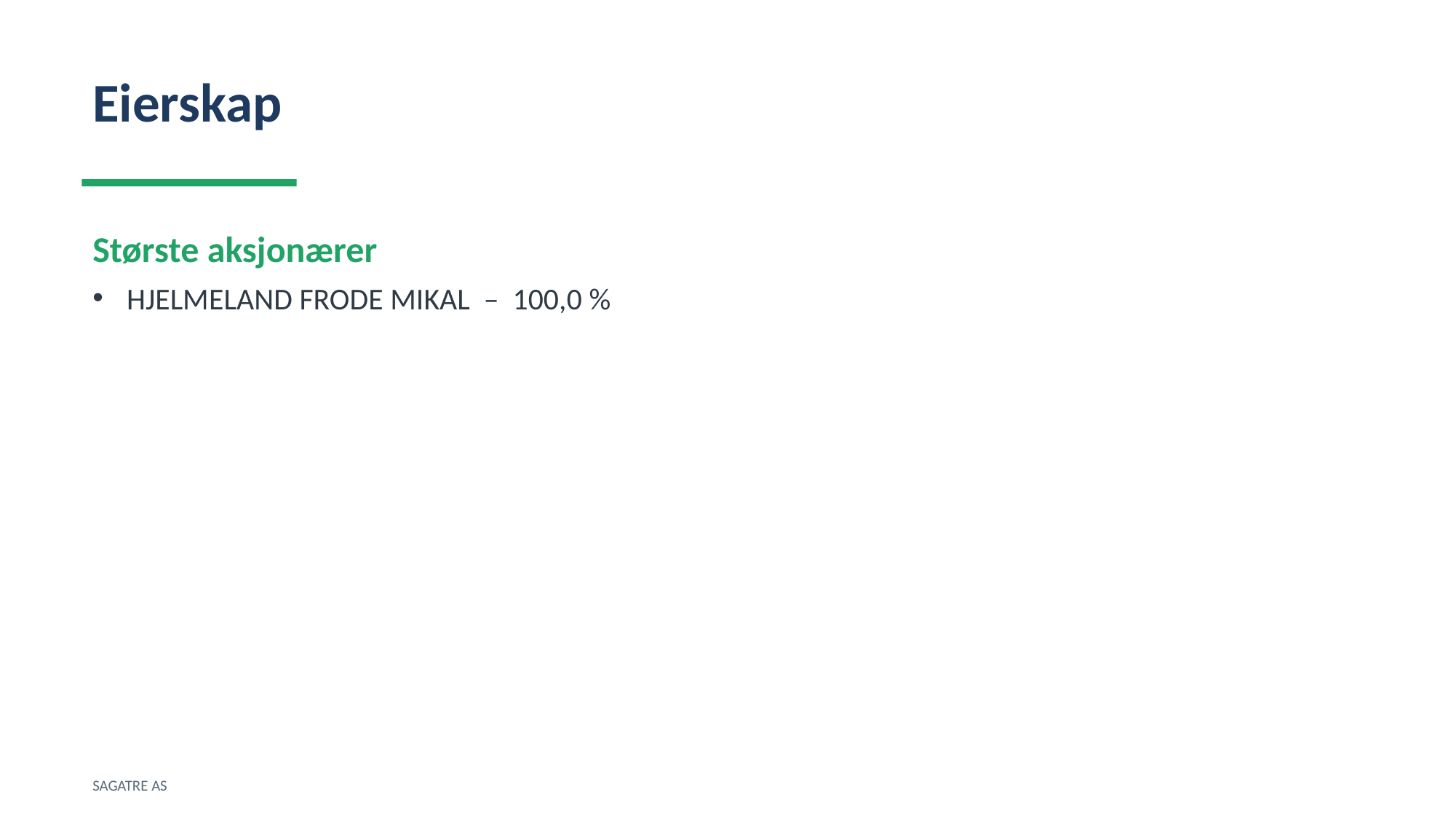

Eierskap

Største aksjonærer
HJELMELAND FRODE MIKAL  –  100,0 %
SAGATRE AS